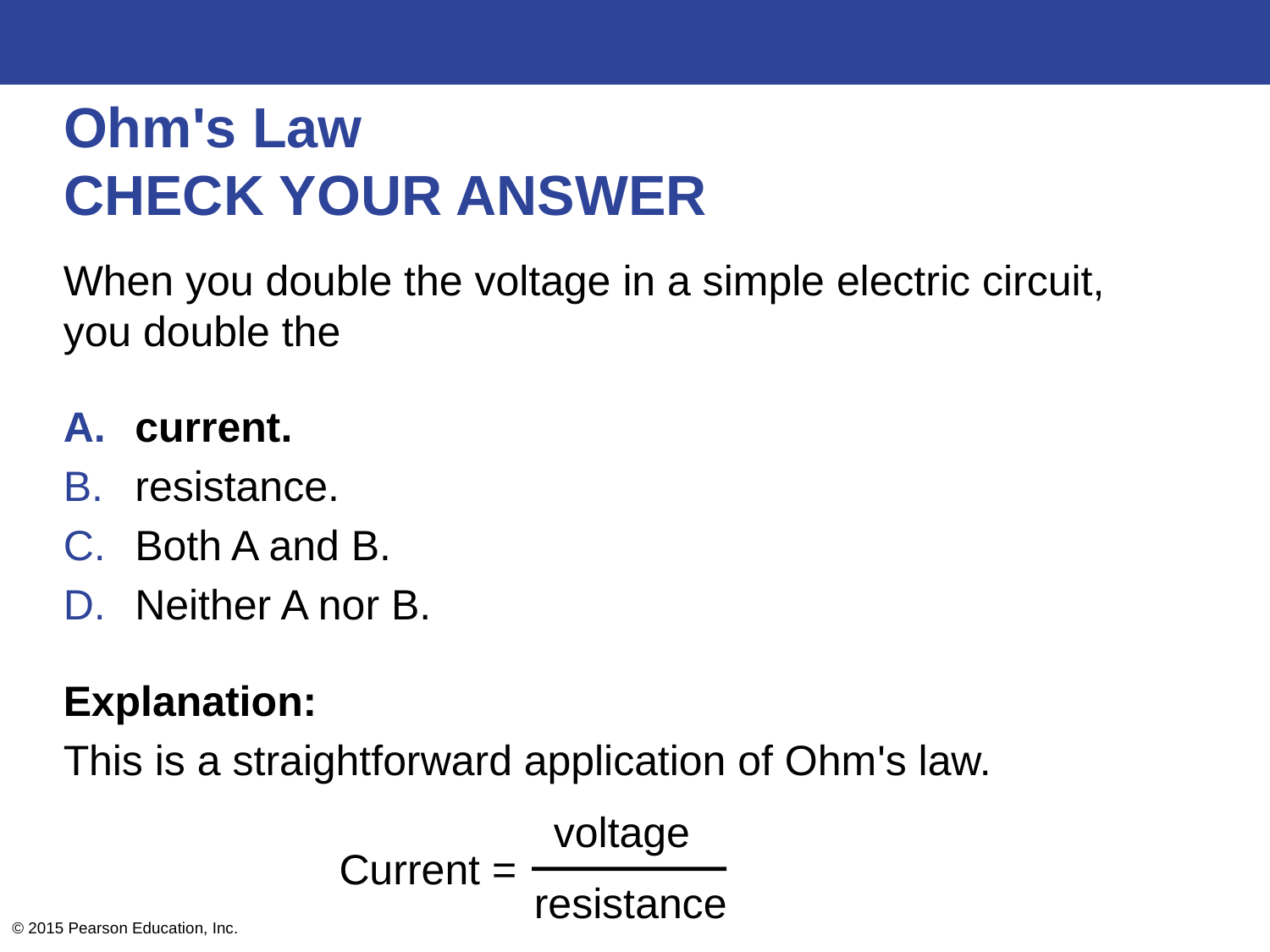

# Ohm's Law CHECK YOUR ANSWER
When you double the voltage in a simple electric circuit, you double the

current.
resistance.
Both A and B.
Neither A nor B.

Explanation:
This is a straightforward application of Ohm's law.
voltage
Current =

resistance
© 2015 Pearson Education, Inc.